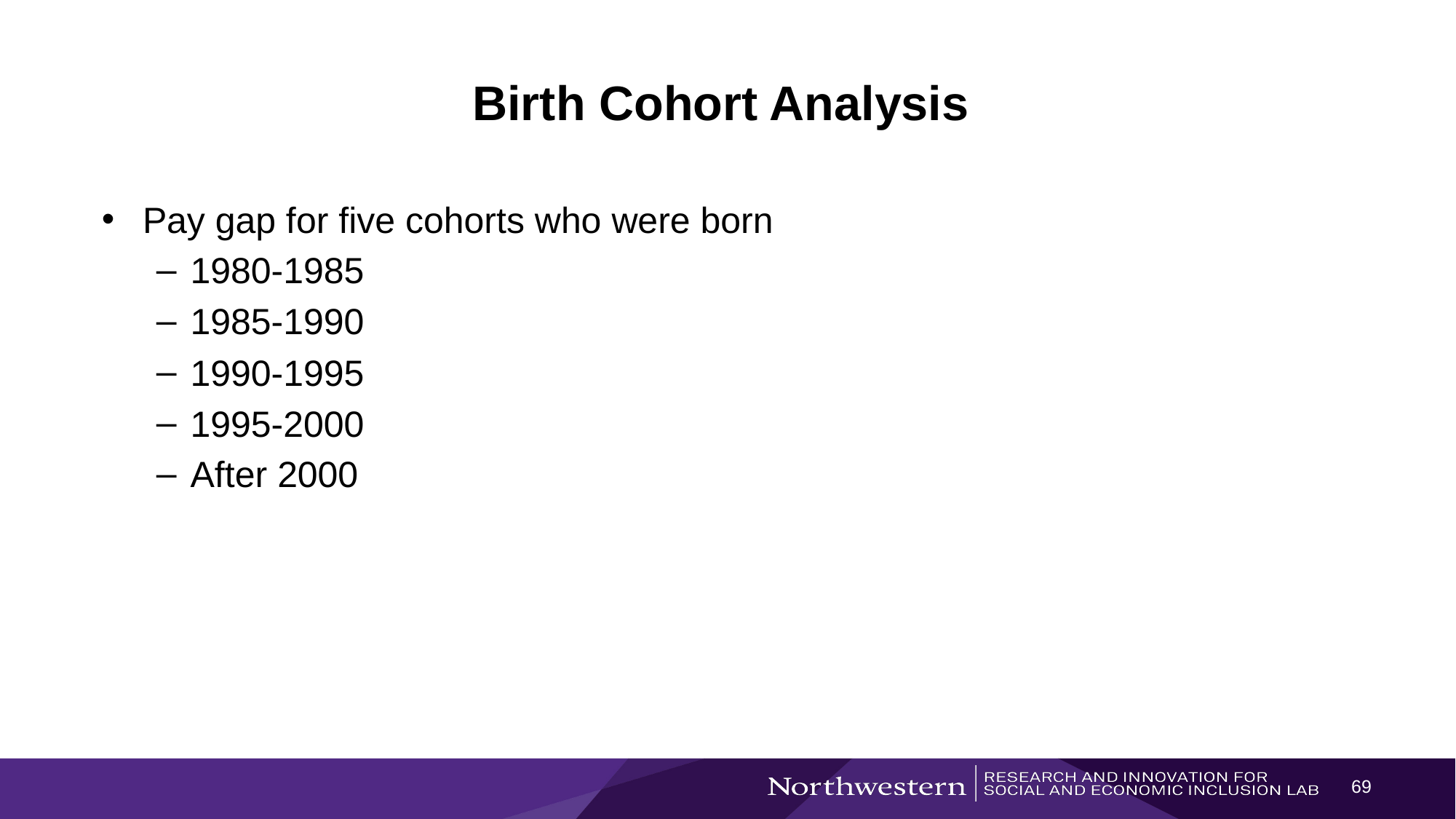

# Birth Cohort Analysis
Pay gap for five cohorts who were born
1980-1985
1985-1990
1990-1995
1995-2000
After 2000
69